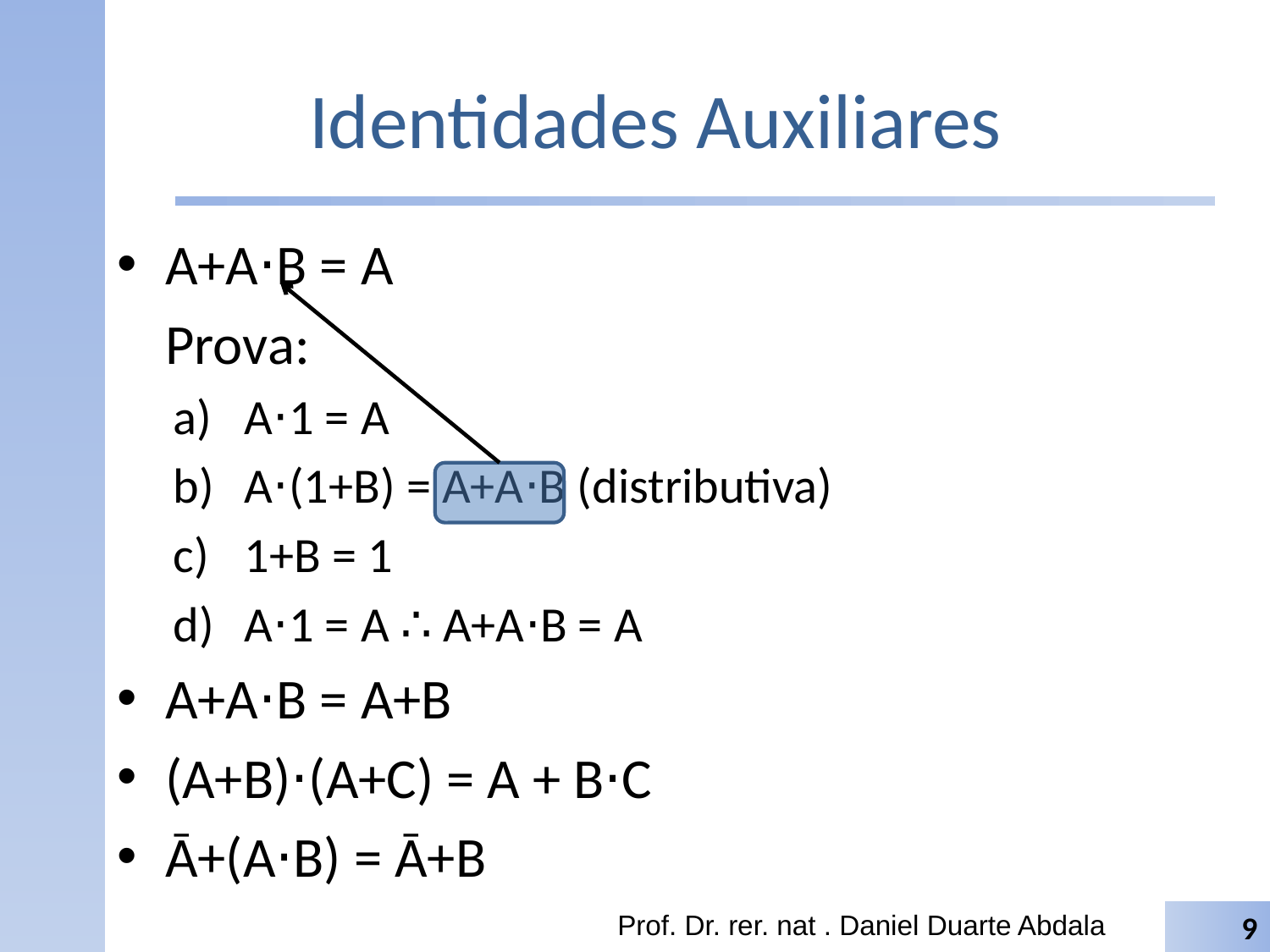

# Identidades Auxiliares
A+A⋅B = A
	Prova:
A⋅1 = A
A⋅(1+B) = A+A⋅B (distributiva)
1+B = 1
A⋅1 = A ∴ A+A⋅B = A
A+A⋅B = A+B
(A+B)⋅(A+C) = A + B⋅C
Ā+(A⋅B) = Ā+B

Prof. Dr. rer. nat . Daniel Duarte Abdala
9